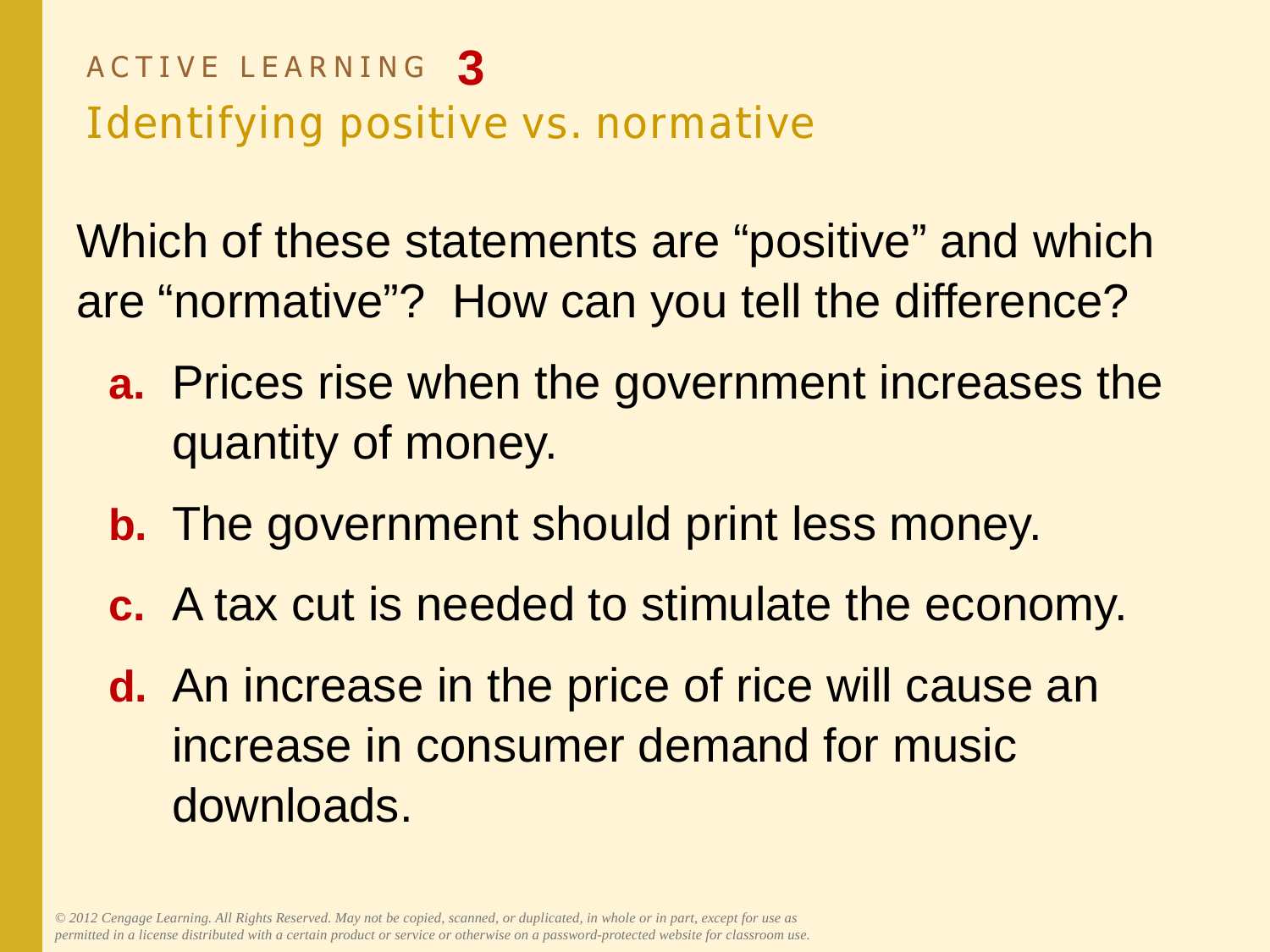

# ACTIVE LEARNING   3 Identifying positive vs. normative
Which of these statements are “positive” and which are “normative”?  How can you tell the difference?
a.	Prices rise when the government increases the quantity of money.
b.	The government should print less money.
c.	A tax cut is needed to stimulate the economy.
d.	An increase in the price of rice will cause an increase in consumer demand for music downloads.
© 2012 Cengage Learning. All Rights Reserved. May not be copied, scanned, or duplicated, in whole or in part, except for use as permitted in a license distributed with a certain product or service or otherwise on a password-protected website for classroom use.